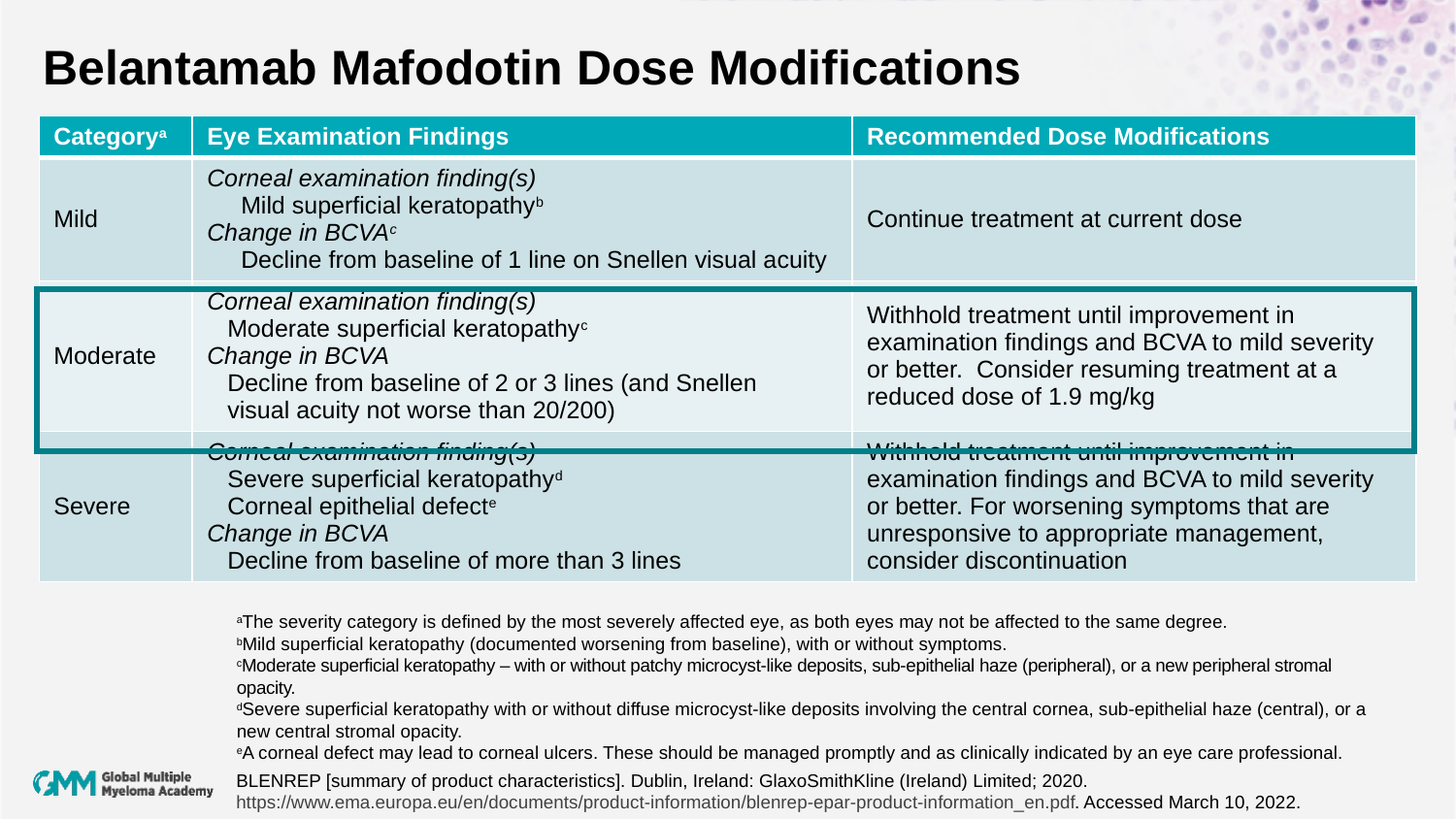

# Belantamab Mafodotin Dose Modifications
| Categorya | Eye Examination Findings | Recommended Dose Modifications |
| --- | --- | --- |
| Mild | Corneal examination finding(s) Mild superficial keratopathyb Change in BCVAc Decline from baseline of 1 line on Snellen visual acuity | Continue treatment at current dose |
| Moderate | Corneal examination finding(s) Moderate superficial keratopathyc Change in BCVA Decline from baseline of 2 or 3 lines (and Snellen visual acuity not worse than 20/200) | Withhold treatment until improvement in examination findings and BCVA to mild severity or better. Consider resuming treatment at a reduced dose of 1.9 mg/kg |
| Severe | Corneal examination finding(s) Severe superficial keratopathyd Corneal epithelial defecte Change in BCVA Decline from baseline of more than 3 lines | Withhold treatment until improvement in examination findings and BCVA to mild severity or better. For worsening symptoms that are unresponsive to appropriate management, consider discontinuation |

aThe severity category is defined by the most severely affected eye, as both eyes may not be affected to the same degree.
bMild superficial keratopathy (documented worsening from baseline), with or without symptoms.
cModerate superficial keratopathy – with or without patchy microcyst-like deposits, sub-epithelial haze (peripheral), or a new peripheral stromal opacity.
dSevere superficial keratopathy with or without diffuse microcyst-like deposits involving the central cornea, sub-epithelial haze (central), or a new central stromal opacity.
eA corneal defect may lead to corneal ulcers. These should be managed promptly and as clinically indicated by an eye care professional.
BLENREP [summary of product characteristics]. Dublin, Ireland: GlaxoSmithKline (Ireland) Limited; 2020. https://www.ema.europa.eu/en/documents/product-information/blenrep-epar-product-information_en.pdf. Accessed March 10, 2022.